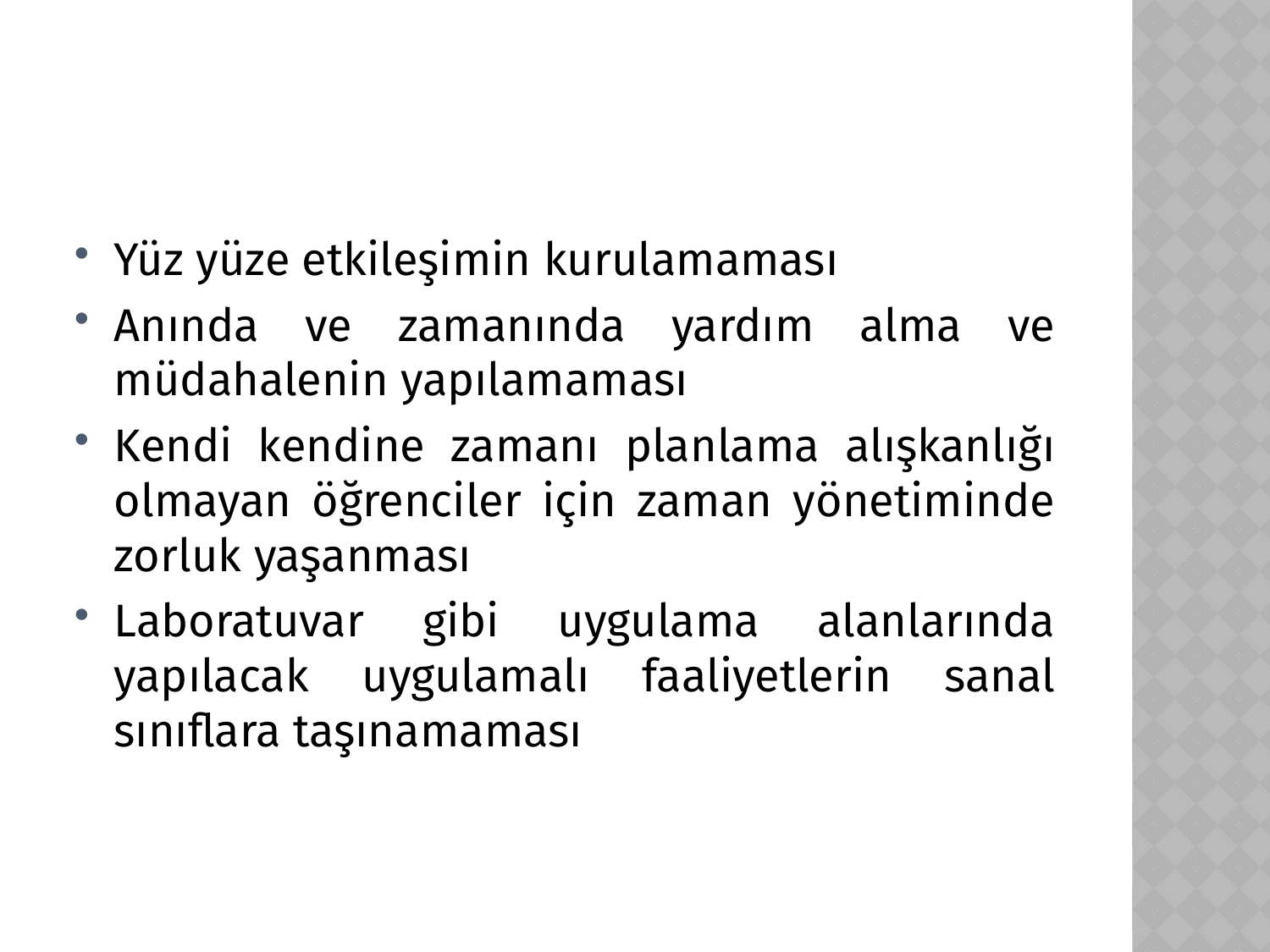

#
Yüz yüze etkileşimin kurulamaması
Anında ve zamanında yardım alma ve müdahalenin yapılamaması
Kendi kendine zamanı planlama alışkanlığı olmayan öğrenciler için zaman yönetiminde zorluk yaşanması
Laboratuvar gibi uygulama alanlarında yapılacak uygulamalı faaliyetlerin sanal sınıflara taşınamaması